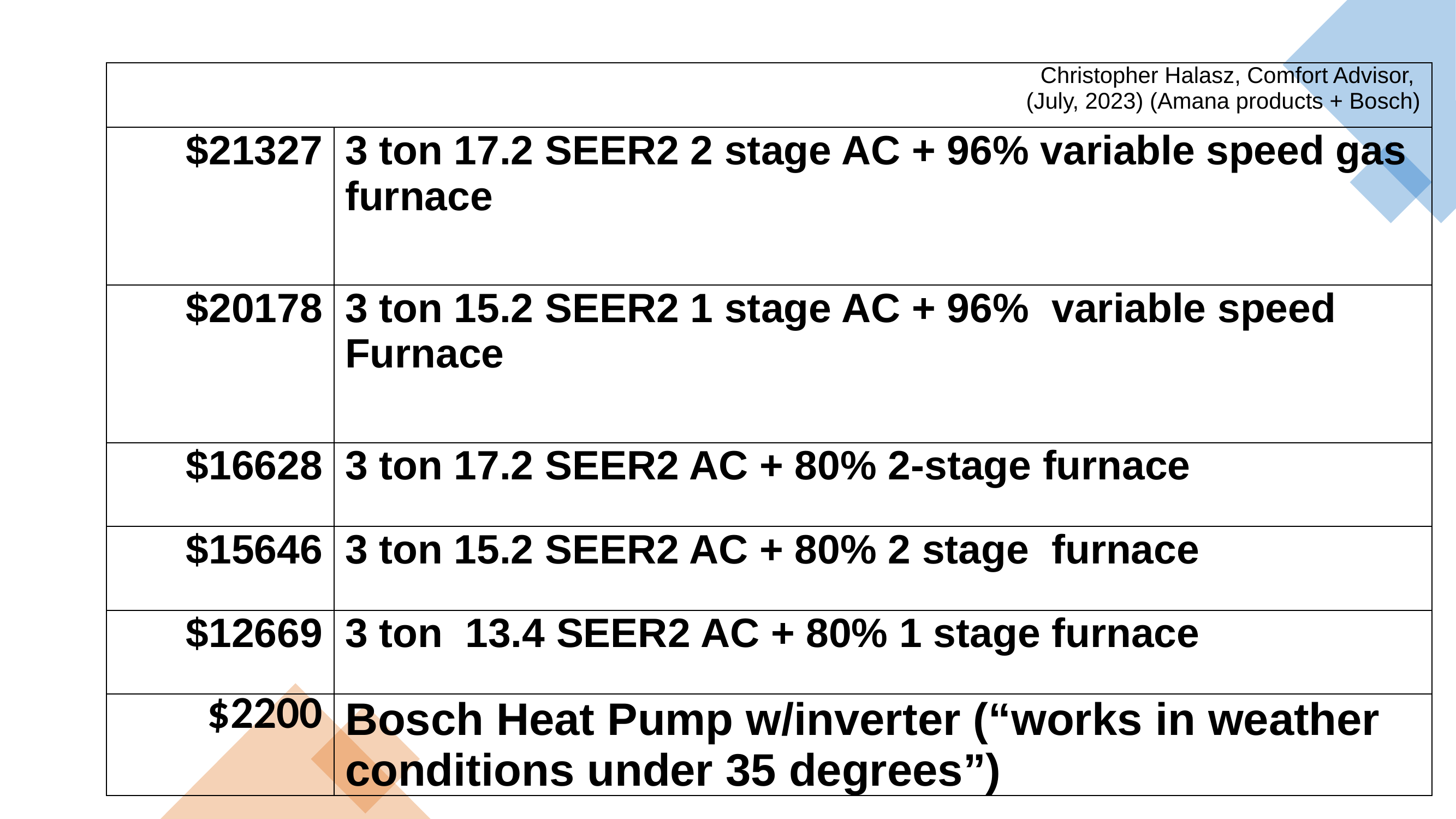

| Christopher Halasz, Comfort Advisor, (July, 2023) (Amana products + Bosch) |  |
| --- | --- |
| $21327 | 3 ton 17.2 SEER2 2 stage AC + 96% variable speed gas furnace |
| $20178 | 3 ton 15.2 SEER2 1 stage AC + 96% variable speed Furnace |
| $16628 | 3 ton 17.2 SEER2 AC + 80% 2-stage furnace |
| $15646 | 3 ton 15.2 SEER2 AC + 80% 2 stage furnace |
| $12669 | 3 ton 13.4 SEER2 AC + 80% 1 stage furnace |
| $2200 | Bosch Heat Pump w/inverter (“works in weather conditions under 35 degrees”) |